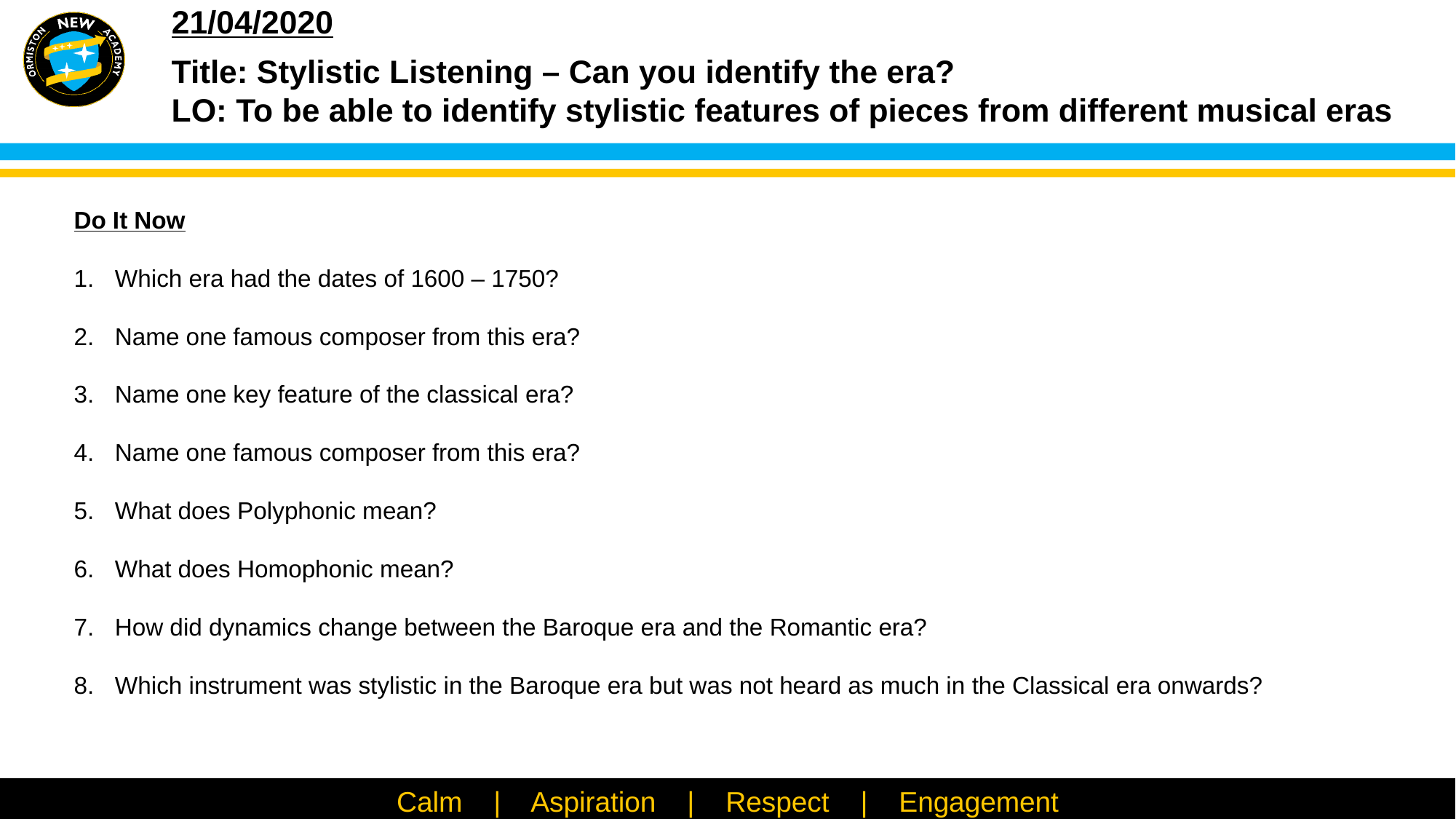

21/04/2020
Do It Now

Which era had the dates of 1600 – 1750?

Name one famous composer from this era?

Name one key feature of the classical era?

Name one famous composer from this era?

What does Polyphonic mean?

What does Homophonic mean?

How did dynamics change between the Baroque era and the Romantic era?

Which instrument was stylistic in the Baroque era but was not heard as much in the Classical era onwards?